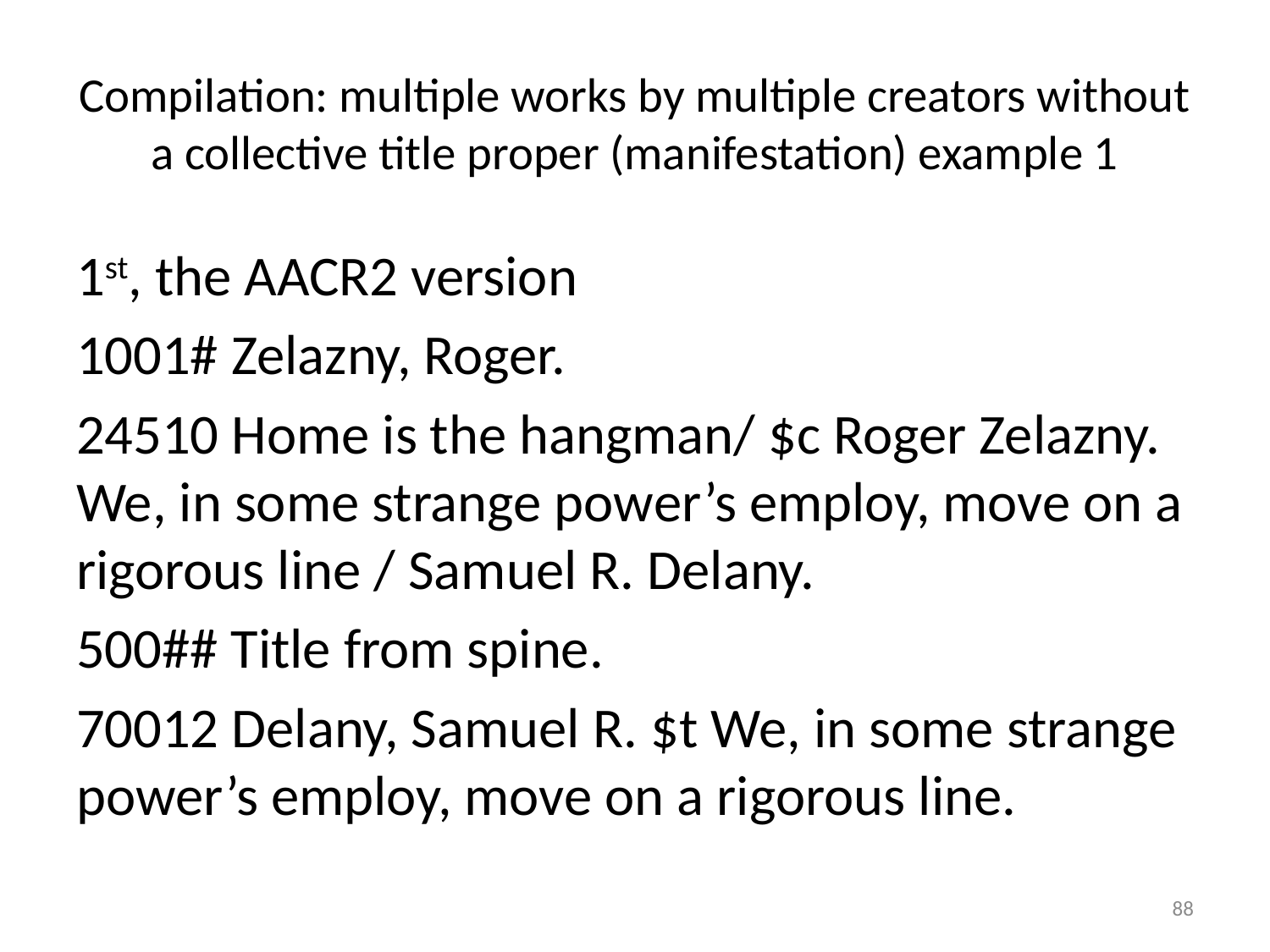

# Compilation: multiple works by multiple creators without a collective title proper (manifestation) example 1
1st, the AACR2 version
1001# Zelazny, Roger.
24510 Home is the hangman/ $c Roger Zelazny.  We, in some strange power’s employ, move on a rigorous line / Samuel R. Delany.
500## Title from spine.
70012 Delany, Samuel R. $t We, in some strange power’s employ, move on a rigorous line.
88